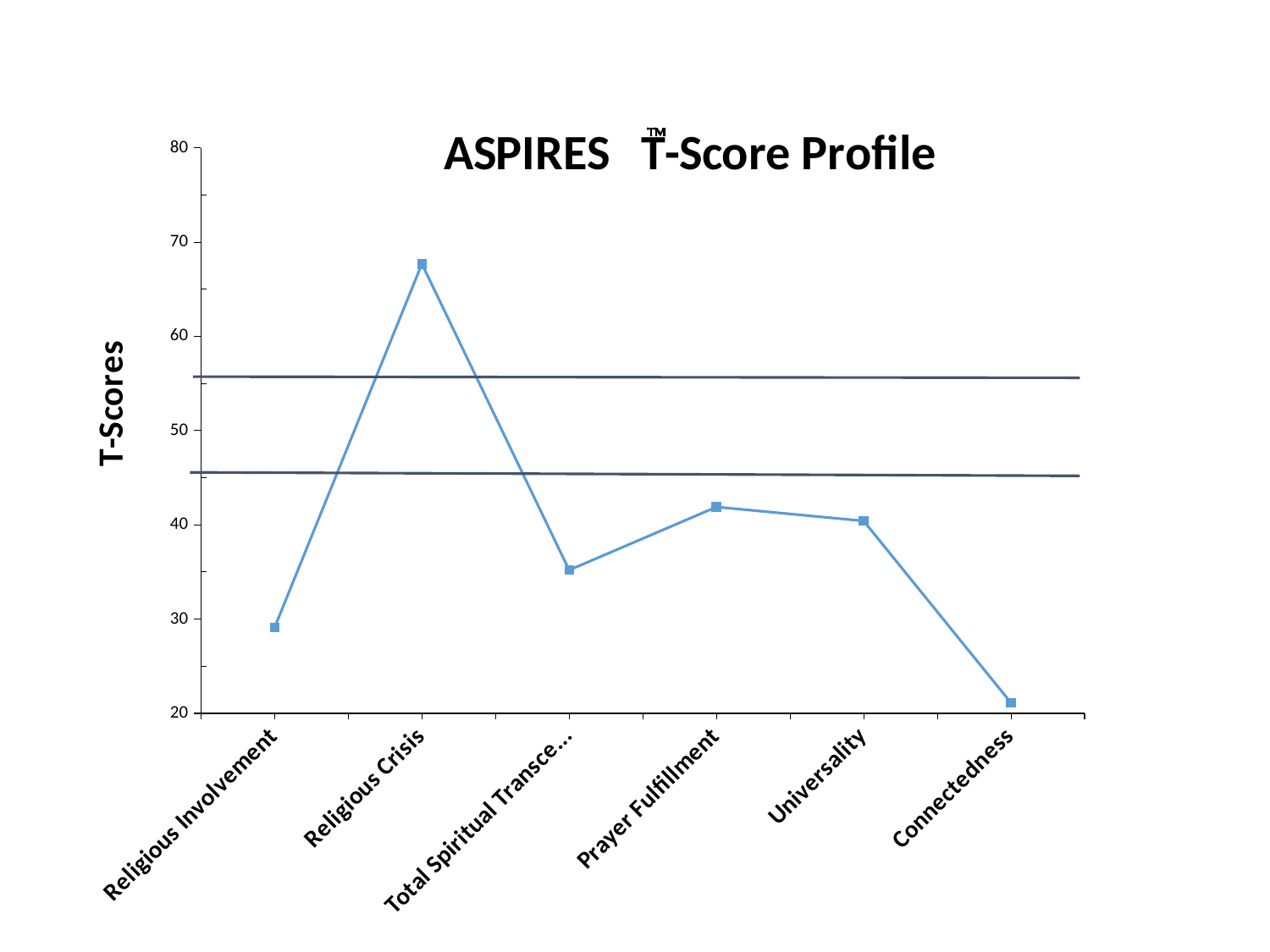

#

### Chart: ASPIRES   T-Score Profile

| Category | T-Scores |
|---|---|
| Religious Involvement | 29.096955443208135 |
| Religious Crisis | 67.68953068592057 |
| Total Spiritual Transcendance | 35.196711685261306 |
| Prayer Fulfillment | 41.895360315893384 |
| Universality | 40.41390728476814 |
| Connectedness | 21.122448979591784 |